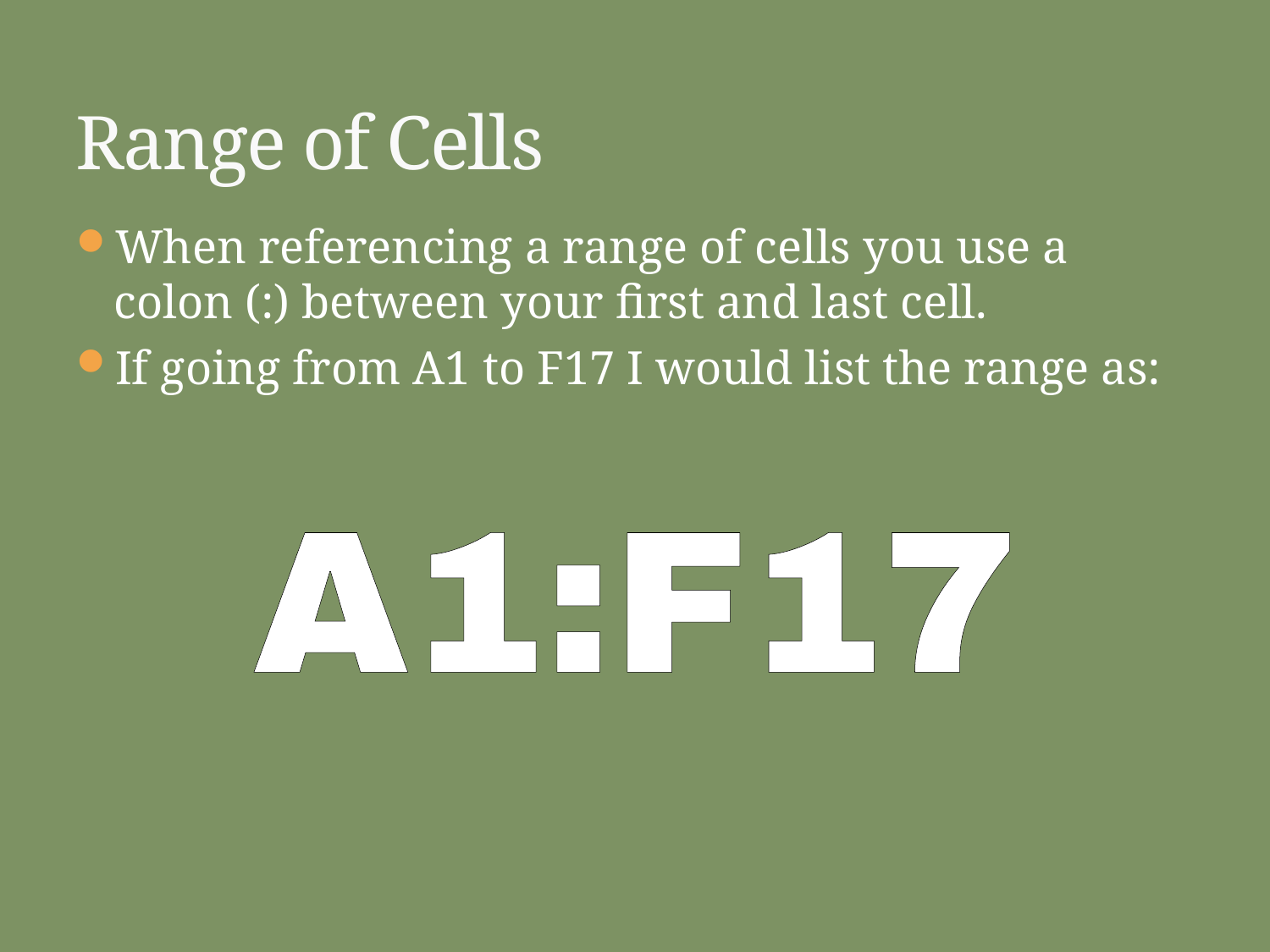

# Range of Cells
When referencing a range of cells you use a colon (:) between your first and last cell.
If going from A1 to F17 I would list the range as:

A1:F17